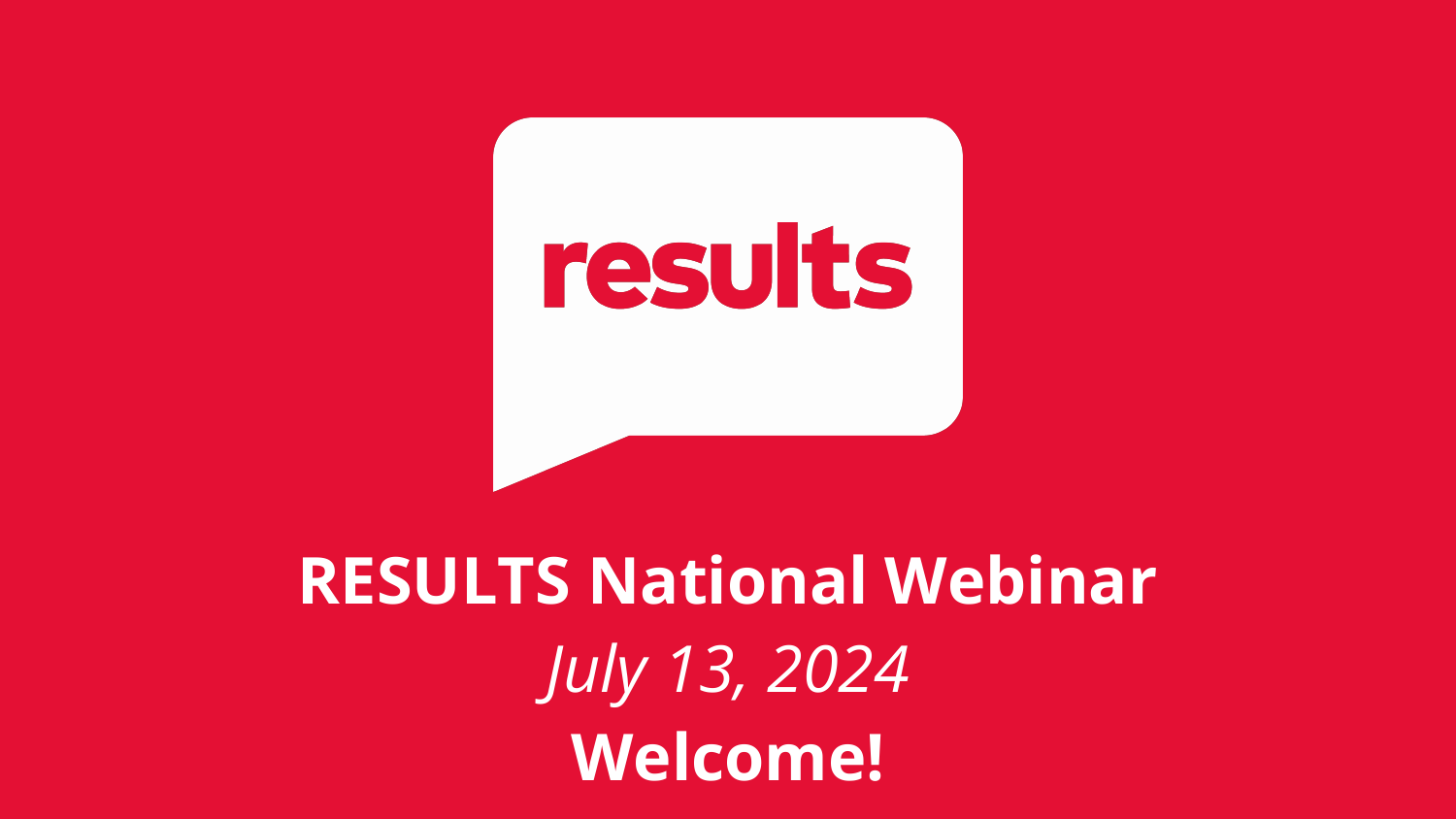

# RESULTS National Webinar July 13, 2024 Welcome!